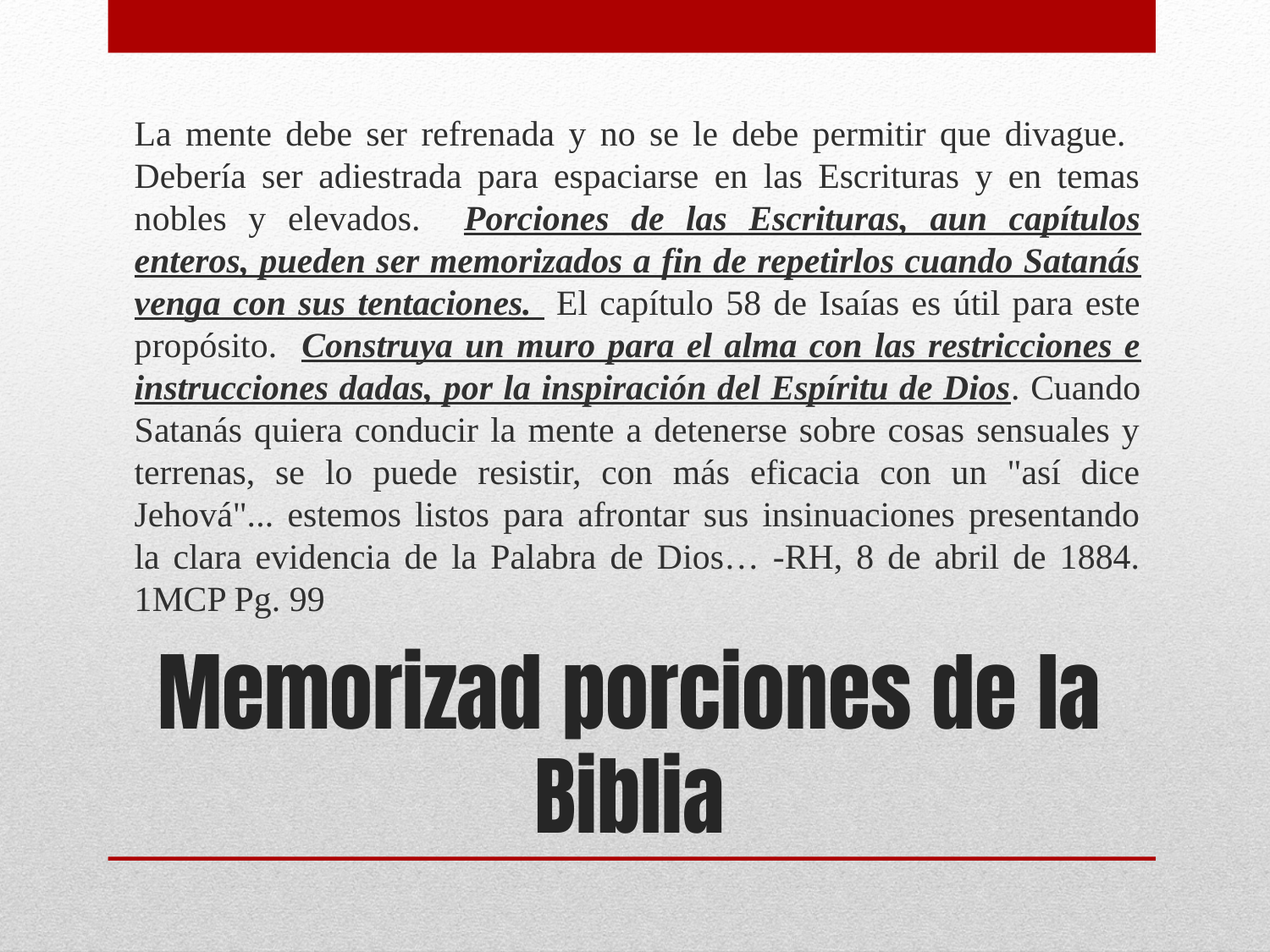

La mente debe ser refrenada y no se le debe permitir que divague.  Debería ser adiestrada para espaciarse en las Escrituras y en temas nobles y elevados.  Porciones de las Escrituras, aun capítulos enteros, pueden ser memorizados a fin de repetirlos cuando Satanás venga con sus tentaciones.  El capítulo 58 de Isaías es útil para este propósito.  Construya un muro para el alma con las restricciones e instrucciones dadas, por la inspiración del Espíritu de Dios. Cuando Satanás quiera conducir la mente a detenerse sobre cosas sensuales y terrenas, se lo puede resistir, con más eficacia con un "así dice Jehová"... estemos listos para afrontar sus insinuaciones presentando la clara evidencia de la Palabra de Dios… -RH, 8 de abril de 1884. 1MCP Pg. 99
# Memorizad porciones de la Biblia